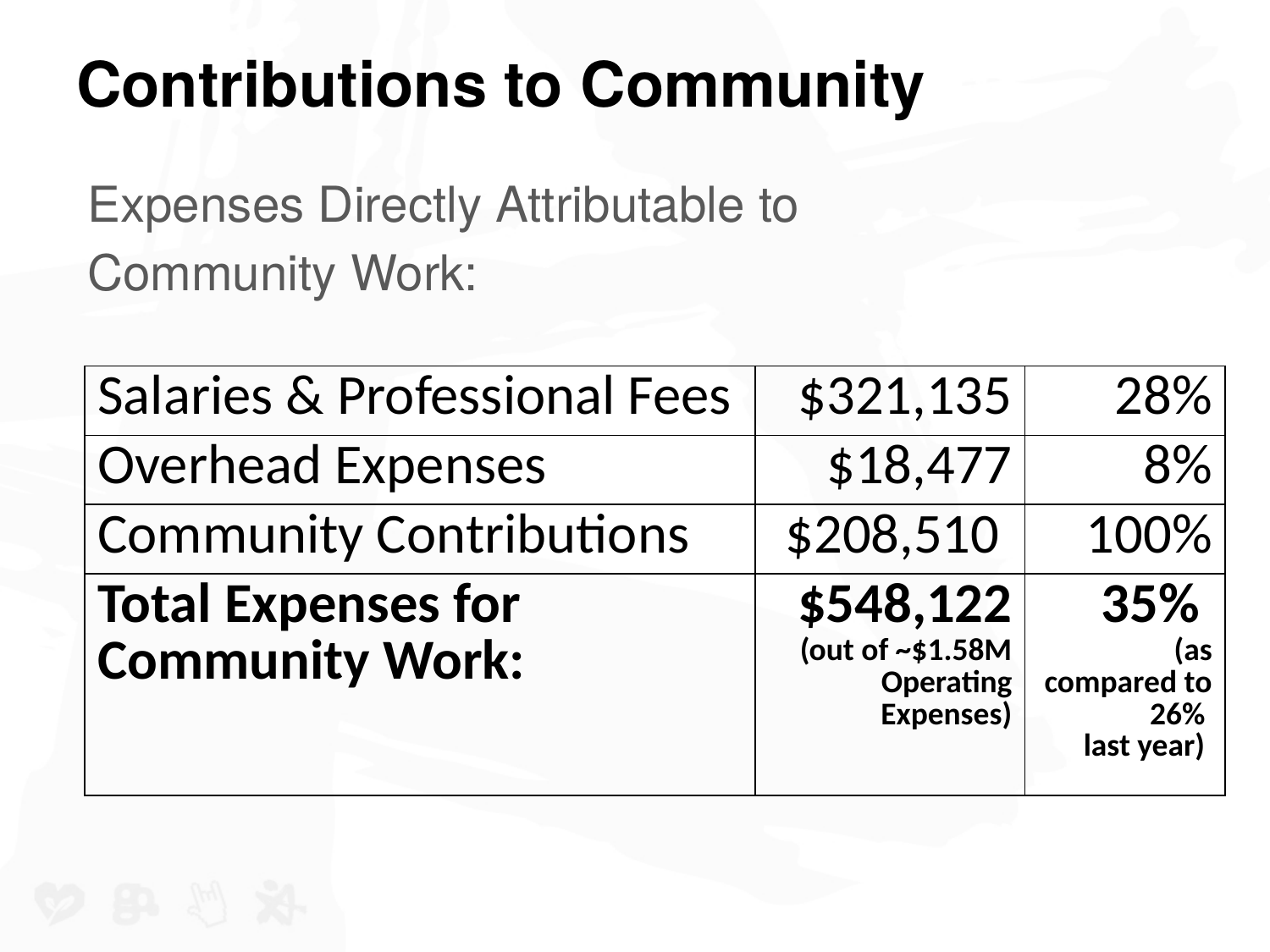

# Contributions to Community
Expenses Directly Attributable to
Community Work:
| Salaries & Professional Fees | $321,135 | 28% |
| --- | --- | --- |
| Overhead Expenses | $18,477 | 8% |
| Community Contributions | $208,510 | 100% |
| Total Expenses for Community Work: | $548,122 (out of ~$1.58M Operating Expenses) | 35% (as compared to 26% last year) |